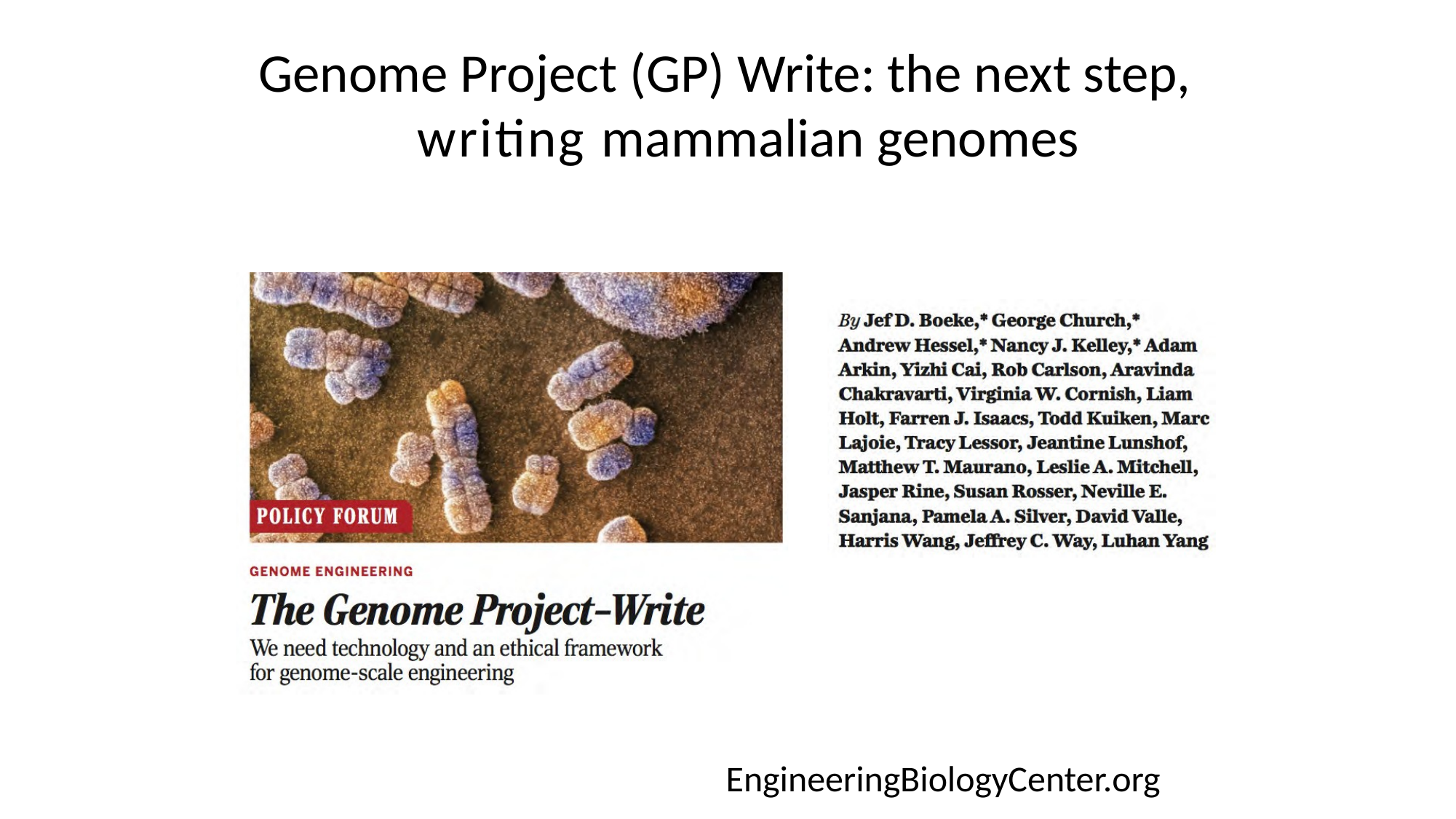

# Genome Project (GP) Write: the next step,  writing mammalian genomes

EngineeringBiologyCenter.org